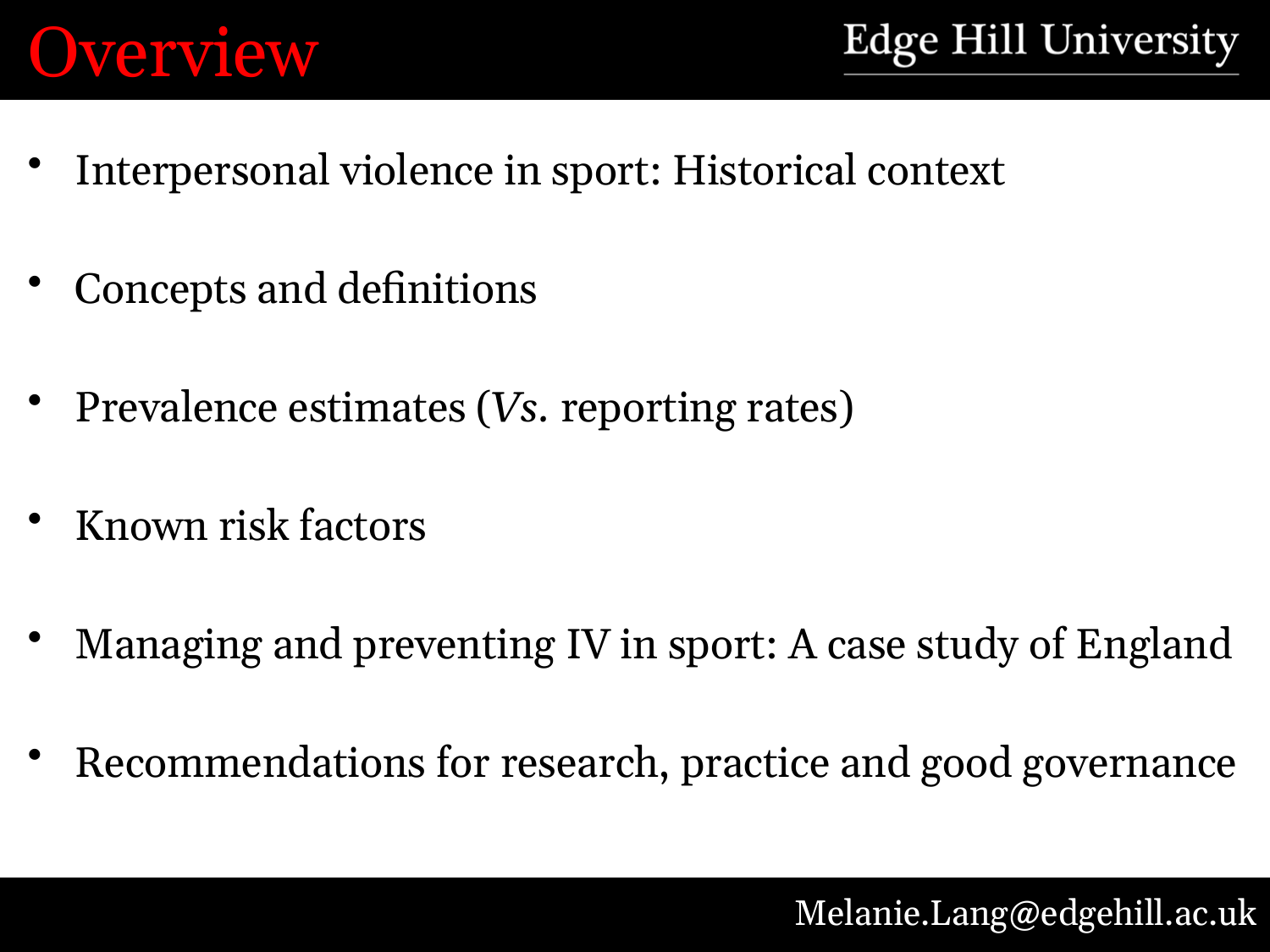

# Overview
Interpersonal violence in sport: Historical context

Concepts and definitions

Prevalence estimates (Vs. reporting rates)

Known risk factors

Managing and preventing IV in sport: A case study of England

Recommendations for research, practice and good governance

Melanie.Lang@edgehill.ac.uk